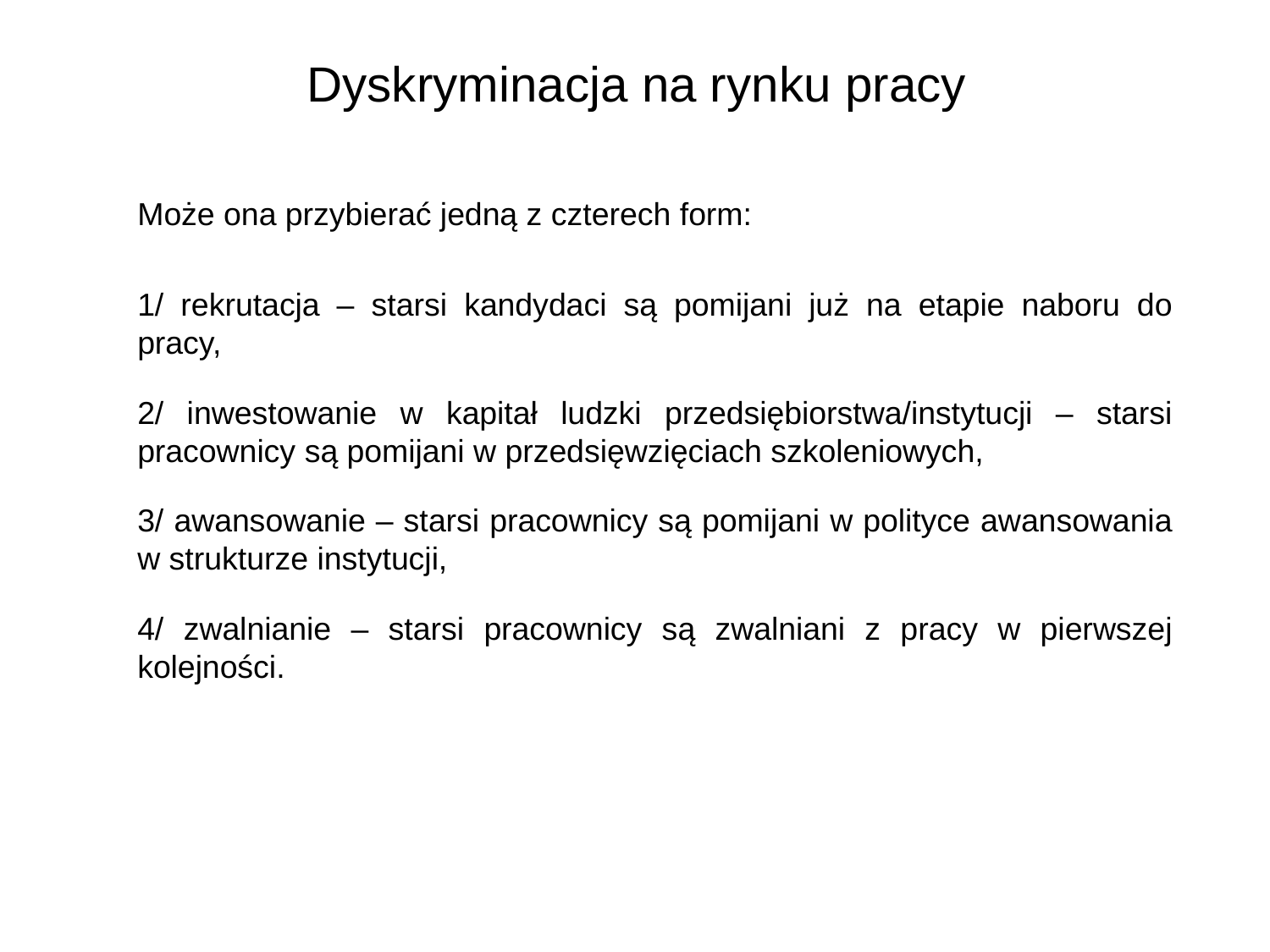

Dyskryminacja na rynku pracy
Może ona przybierać jedną z czterech form:
1/ rekrutacja – starsi kandydaci są pomijani już na etapie naboru do pracy,
2/ inwestowanie w kapitał ludzki przedsiębiorstwa/instytucji – starsi pracownicy są pomijani w przedsięwzięciach szkoleniowych,
3/ awansowanie – starsi pracownicy są pomijani w polityce awansowania w strukturze instytucji,
4/ zwalnianie – starsi pracownicy są zwalniani z pracy w pierwszej kolejności.